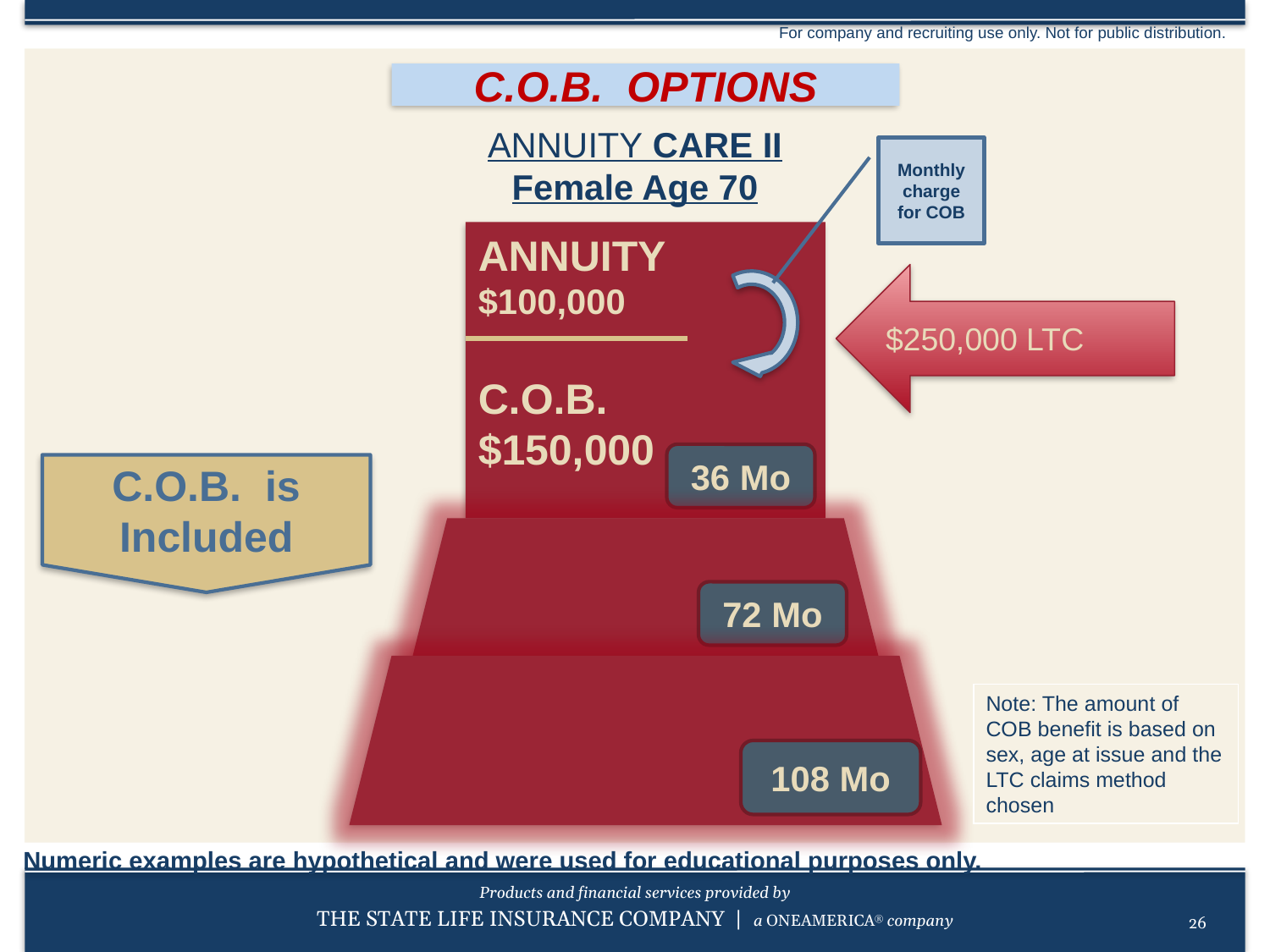

For company and recruiting use only. Not for public distribution.
# C.O.B.  OPTIONS
ANNUITY CARE II
Female Age 70
Monthly charge for COB
ANNUITY
$100,000
C.O.B.
$150,000

$250,000 LTC

36 Mo
C.O.B.  is Included

72 Mo

Note: The amount of COB benefit is based on sex, age at issue and the LTC claims method chosen
108 Mo
Numeric examples are hypothetical and were used for educational purposes only.
26